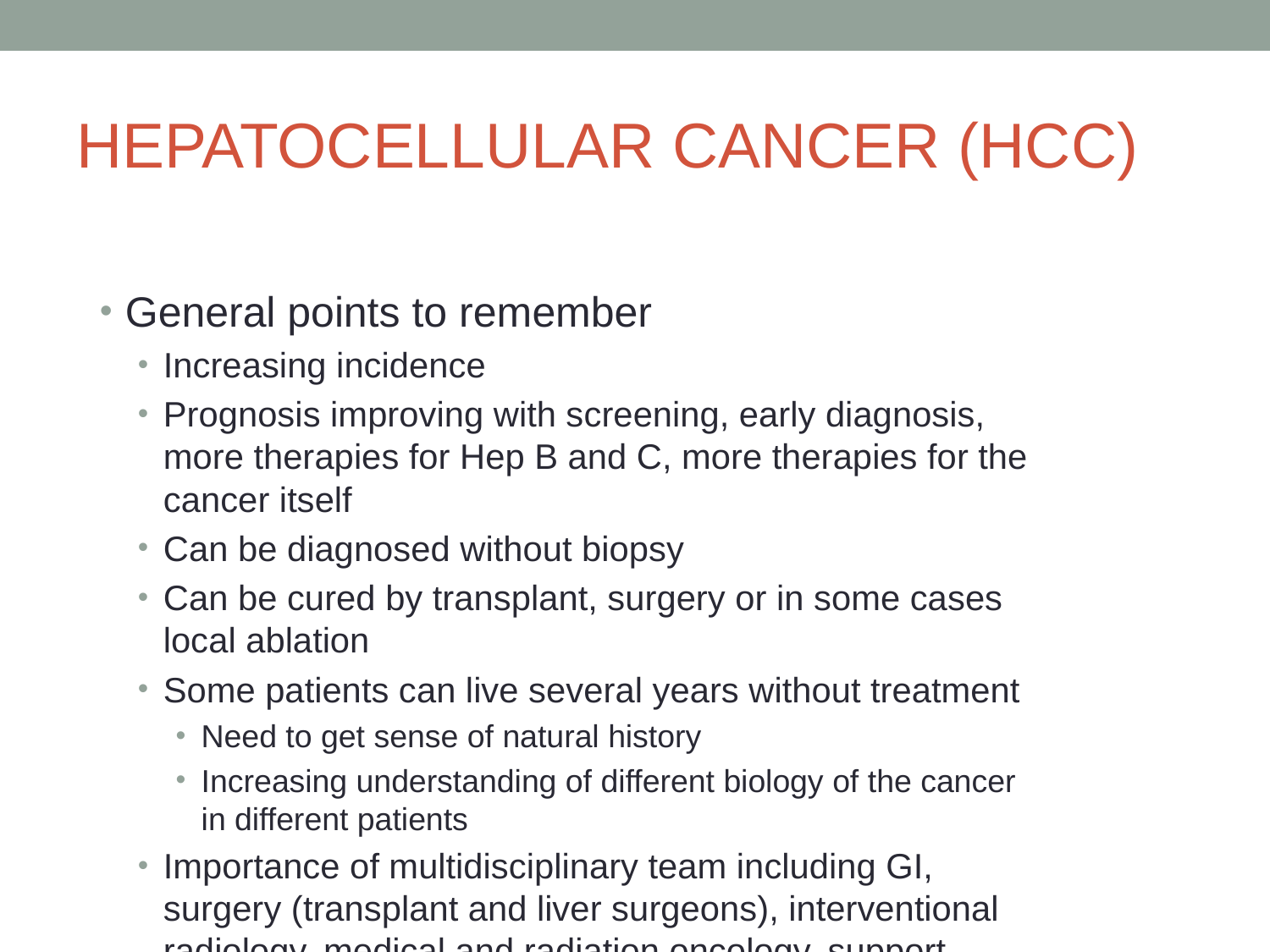

# HEPATOCELLULAR CANCER (HCC)
General points to remember
Increasing incidence
Prognosis improving with screening, early diagnosis, more therapies for Hep B and C, more therapies for the cancer itself
Can be diagnosed without biopsy
Can be cured by transplant, surgery or in some cases local ablation
Some patients can live several years without treatment
Need to get sense of natural history
Increasing understanding of different biology of the cancer in different patients
Importance of multidisciplinary team including GI, surgery (transplant and liver surgeons), interventional radiology, medical and radiation oncology, support systems (navigators, nutrition, social work)